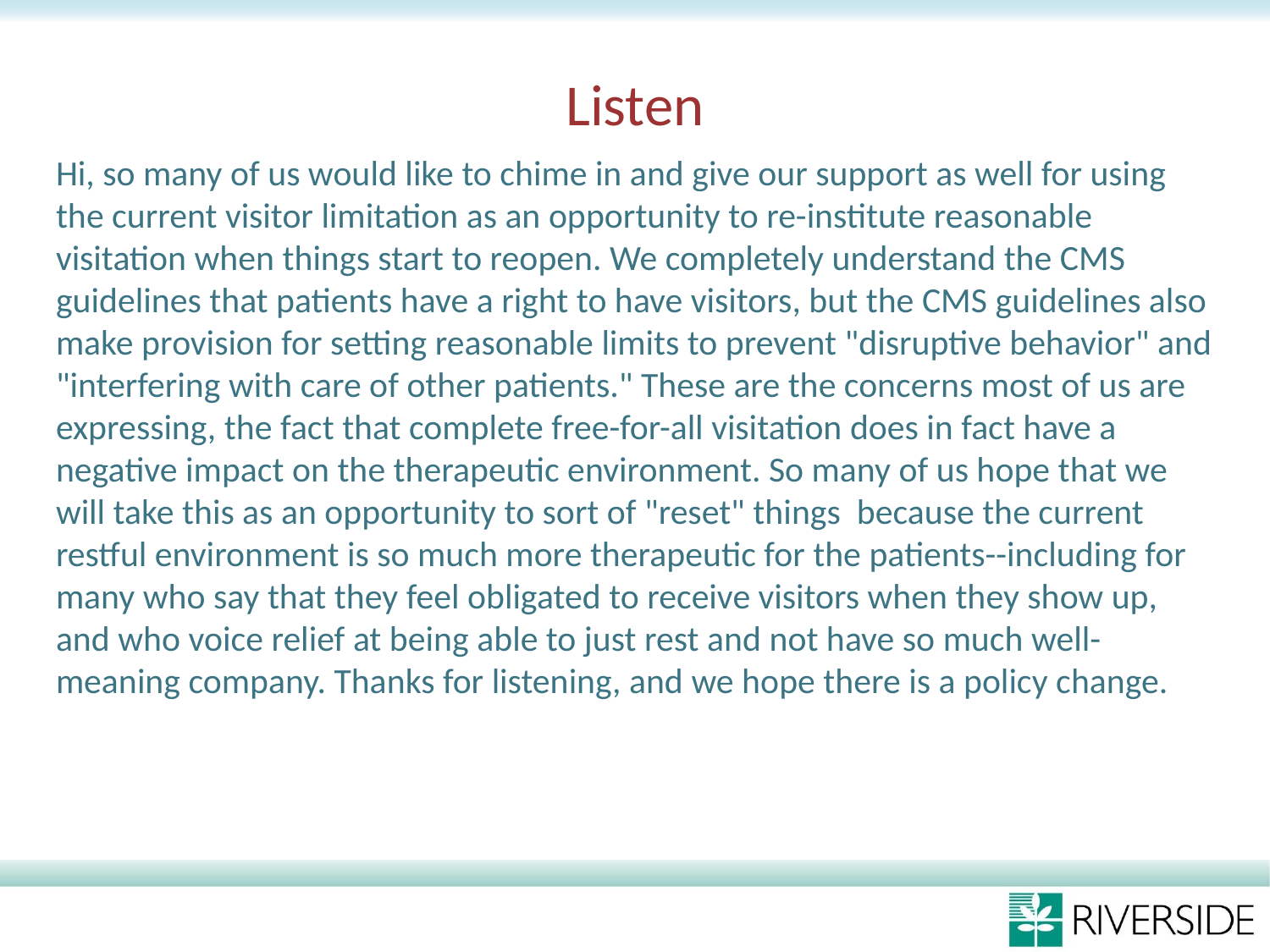

# Listen
Hi, so many of us would like to chime in and give our support as well for using the current visitor limitation as an opportunity to re-institute reasonable visitation when things start to reopen. We completely understand the CMS guidelines that patients have a right to have visitors, but the CMS guidelines also make provision for setting reasonable limits to prevent "disruptive behavior" and "interfering with care of other patients." These are the concerns most of us are expressing, the fact that complete free-for-all visitation does in fact have a negative impact on the therapeutic environment. So many of us hope that we will take this as an opportunity to sort of "reset" things  because the current restful environment is so much more therapeutic for the patients--including for many who say that they feel obligated to receive visitors when they show up, and who voice relief at being able to just rest and not have so much well-meaning company. Thanks for listening, and we hope there is a policy change.